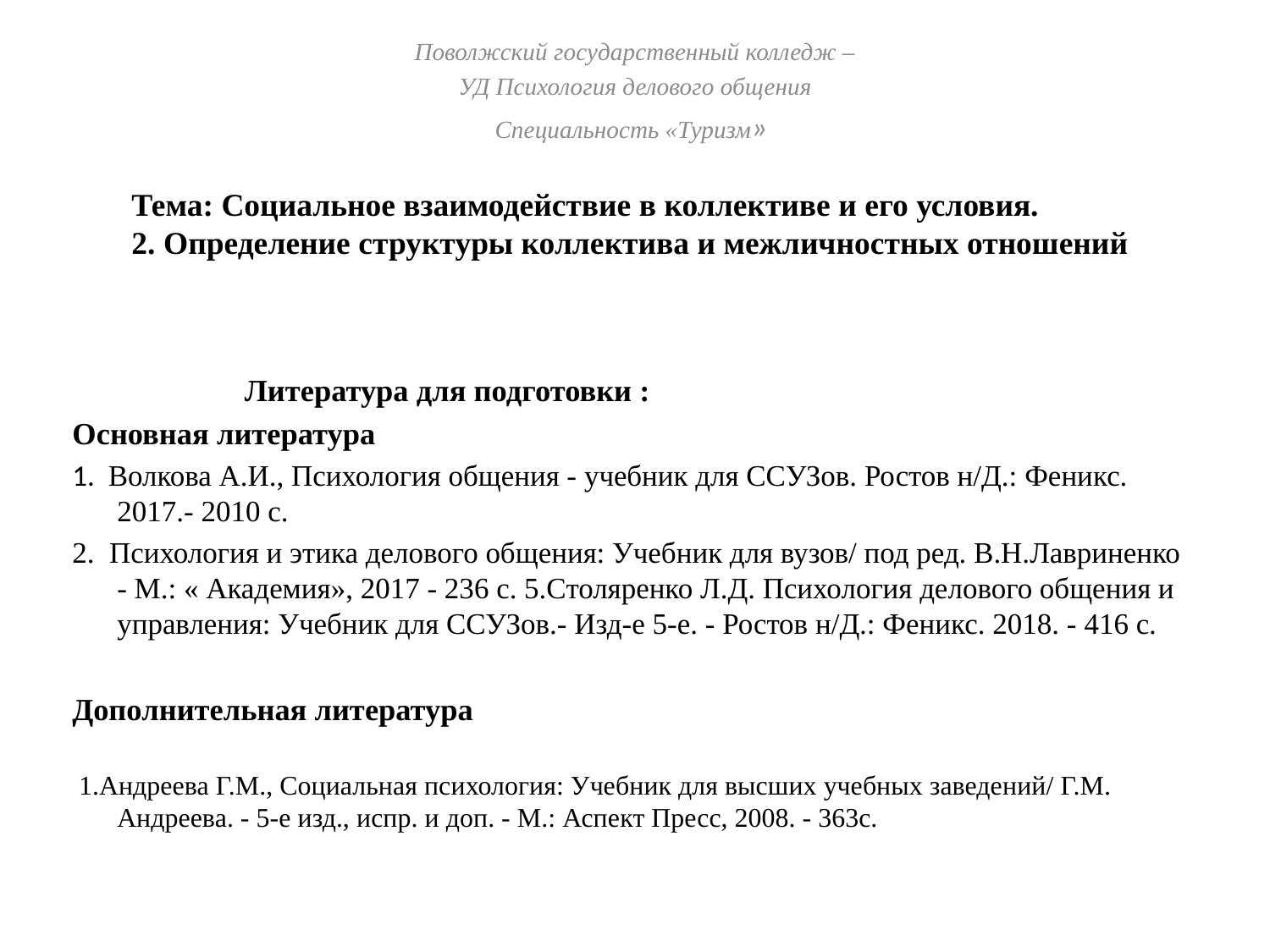

#
Поволжский государственный колледж –
УД Психология делового общения
Специальность «Туризм»
Тема: Социальное взаимодействие в коллективе и его условия.
2. Определение структуры коллектива и межличностных отношений

                      Литература для подготовки :
Основная литература
1.  Волкова А.И., Психология общения - учебник для ССУЗов. Ростов н/Д.: Феникс. 2017.- 2010 с.
2.  Психология и этика делового общения: Учебник для вузов/ под ред. В.Н.Лавриненко - М.: « Академия», 2017 - 236 с. 5.Столяренко Л.Д. Психология делового общения и управления: Учебник для ССУЗов.- Изд-е 5-е. - Ростов н/Д.: Феникс. 2018. - 416 с.

Дополнительная литература

 1.Андреева Г.М., Социальная психология: Учебник для высших учебных заведений/ Г.М. Андреева. - 5-е изд., испр. и доп. - М.: Аспект Пресс, 2008. - 363с.